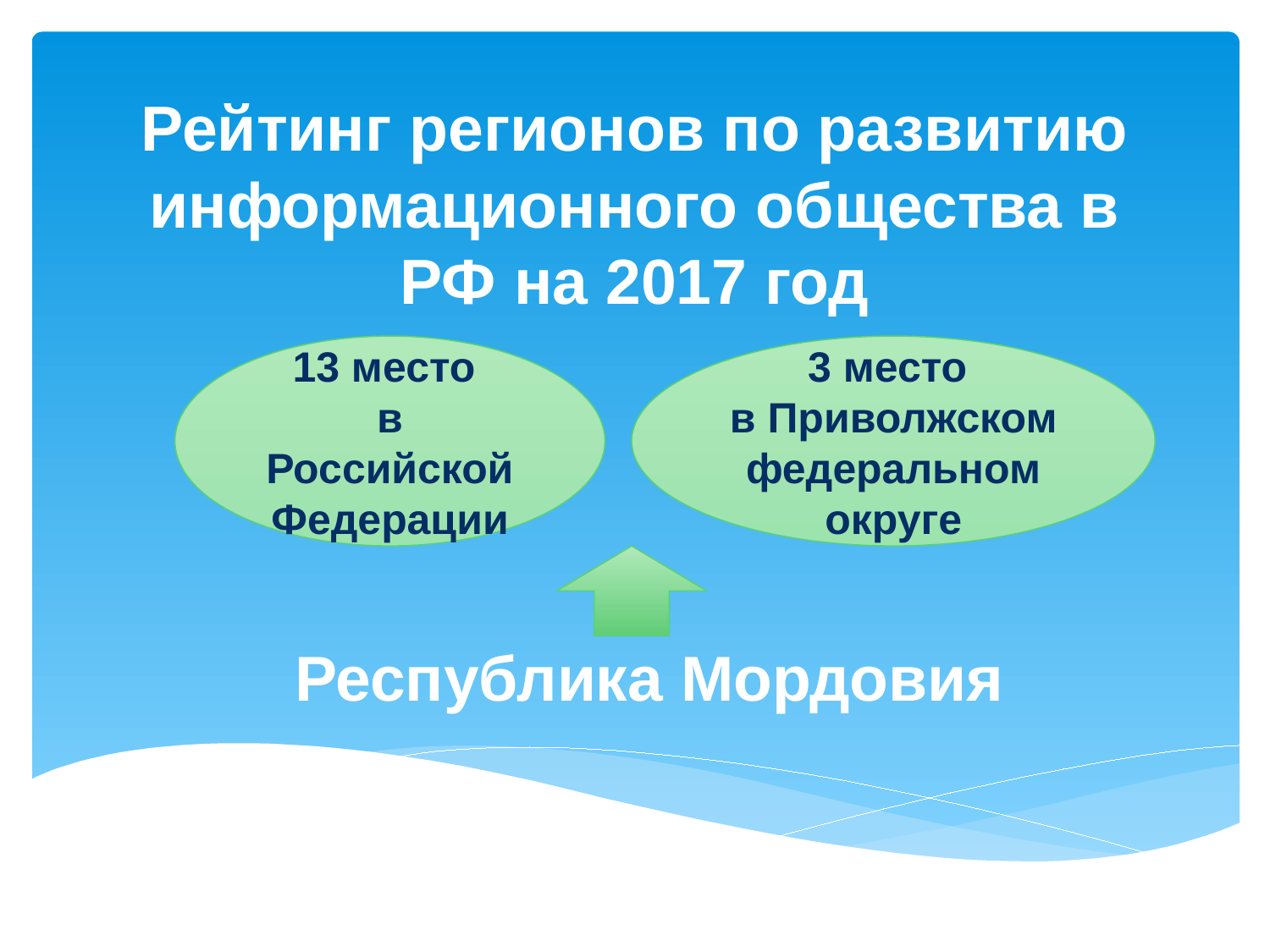

# Рейтинг регионов по развитию информационного общества в РФ на 2017 год
13 место
в Российской Федерации
3 место
в Приволжском федеральном округе

Республика Мордовия